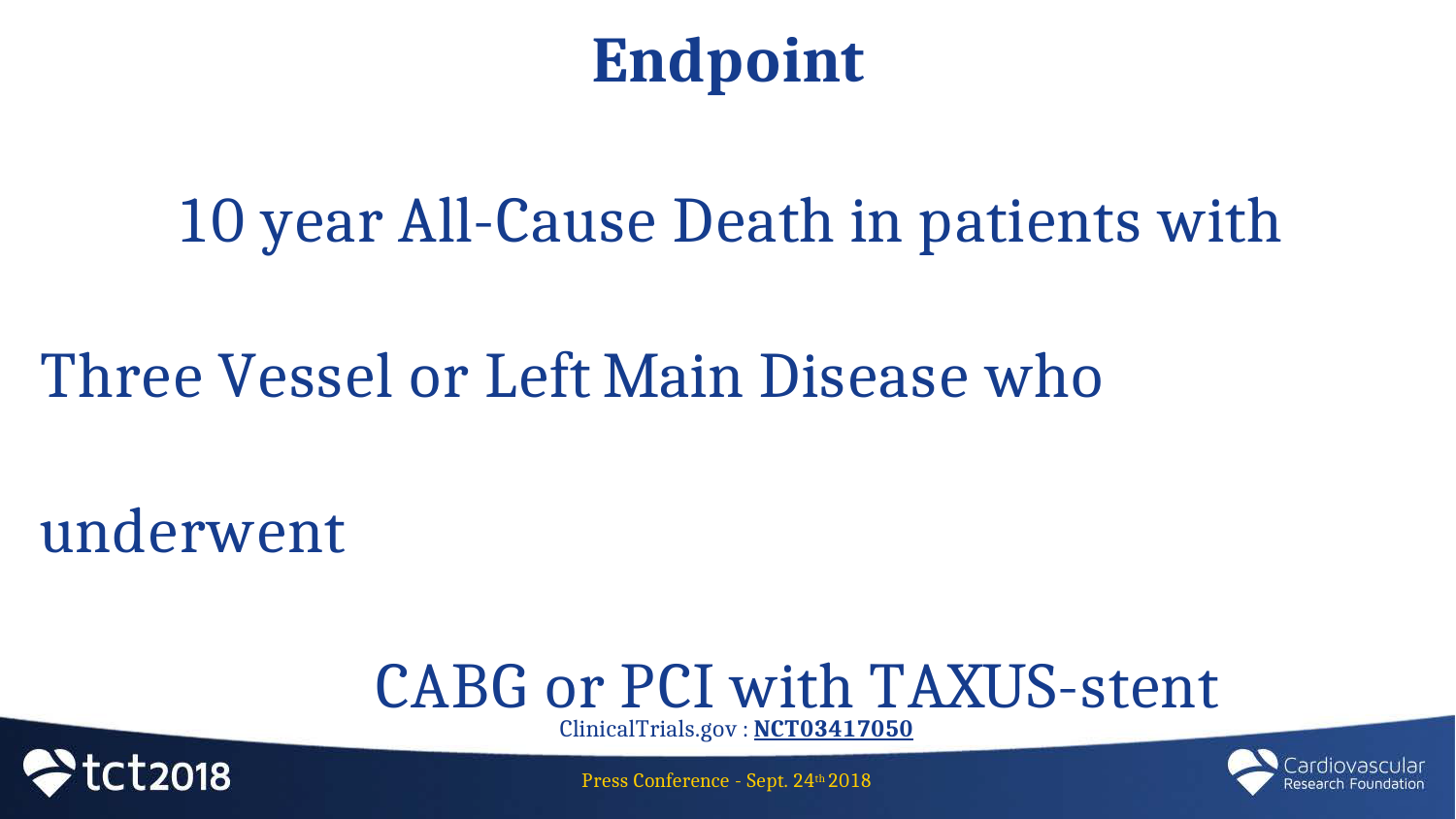

Endpoint
10 year All-Cause Death in patients with Three Vessel or Left Main Disease who underwent

CABG or PCI with TAXUS-stent
ClinicalTrials.gov : NCT03417050
Press Conference - Sept. 24th 2018